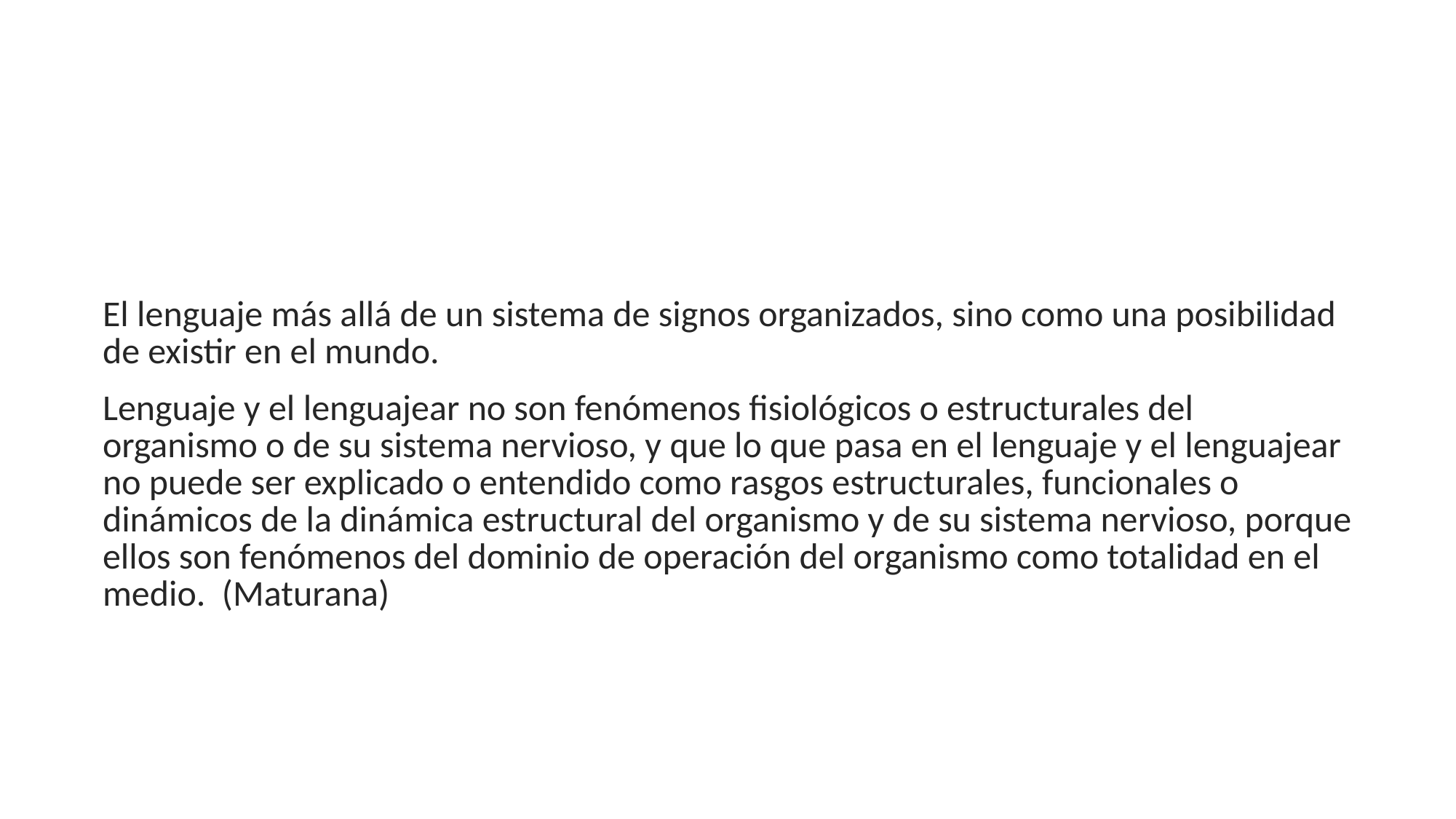

#
El lenguaje más allá de un sistema de signos organizados, sino como una posibilidad de existir en el mundo.
Lenguaje y el lenguajear no son fenómenos fisiológicos o estructurales del organismo o de su sistema nervioso, y que lo que pasa en el lenguaje y el lenguajear no puede ser explicado o entendido como rasgos estructurales, funcionales o dinámicos de la dinámica estructural del organismo y de su sistema nervioso, porque ellos son fenómenos del dominio de operación del organismo como totalidad en el medio.  (Maturana)